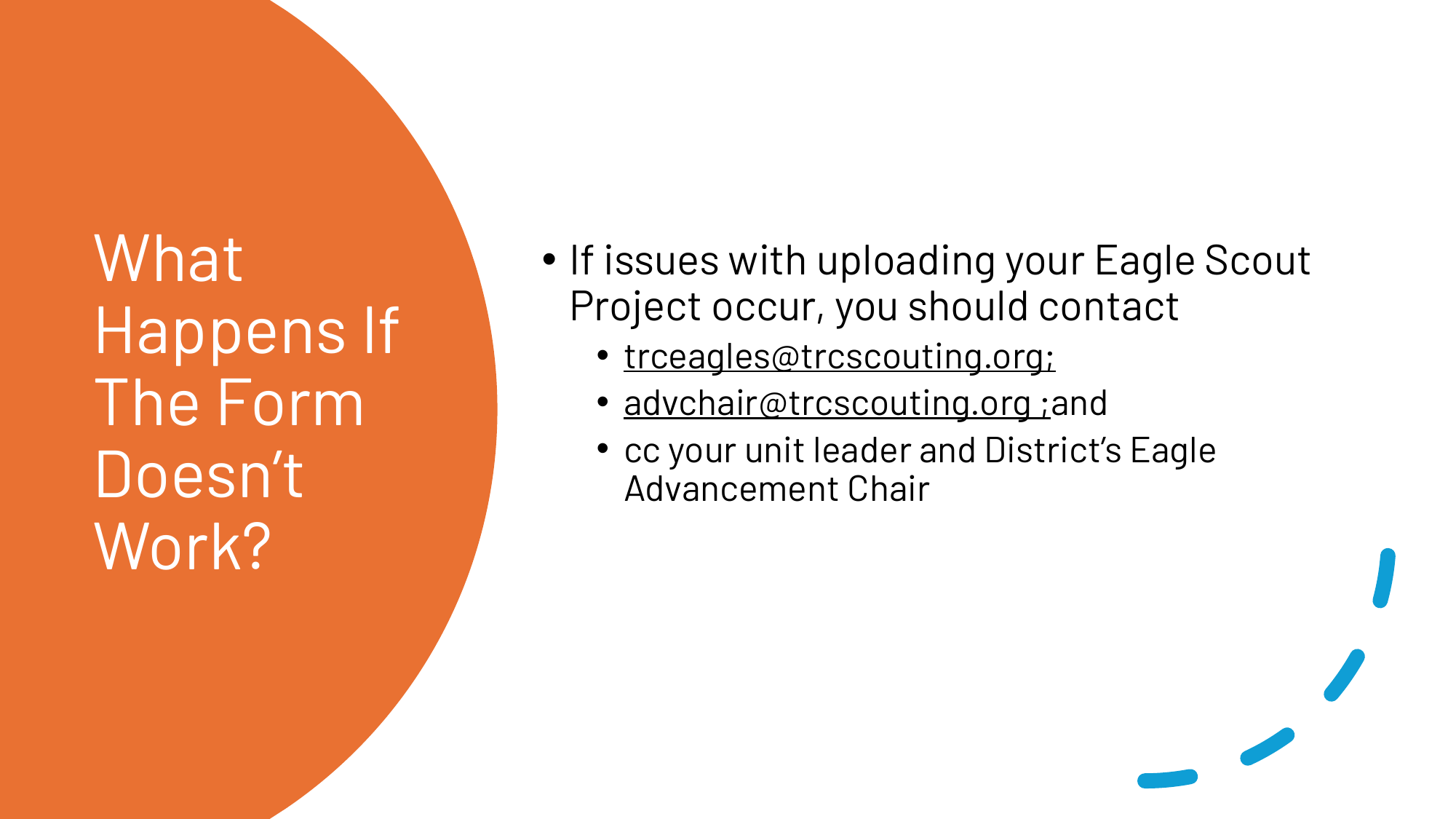

If issues with uploading your Eagle Scout Project occur, you should contact
trceagles@trcscouting.org;
advchair@trcscouting.org ;and
cc your unit leader and District’s Eagle Advancement Chair

# What Happens If The Form Doesn’t Work?